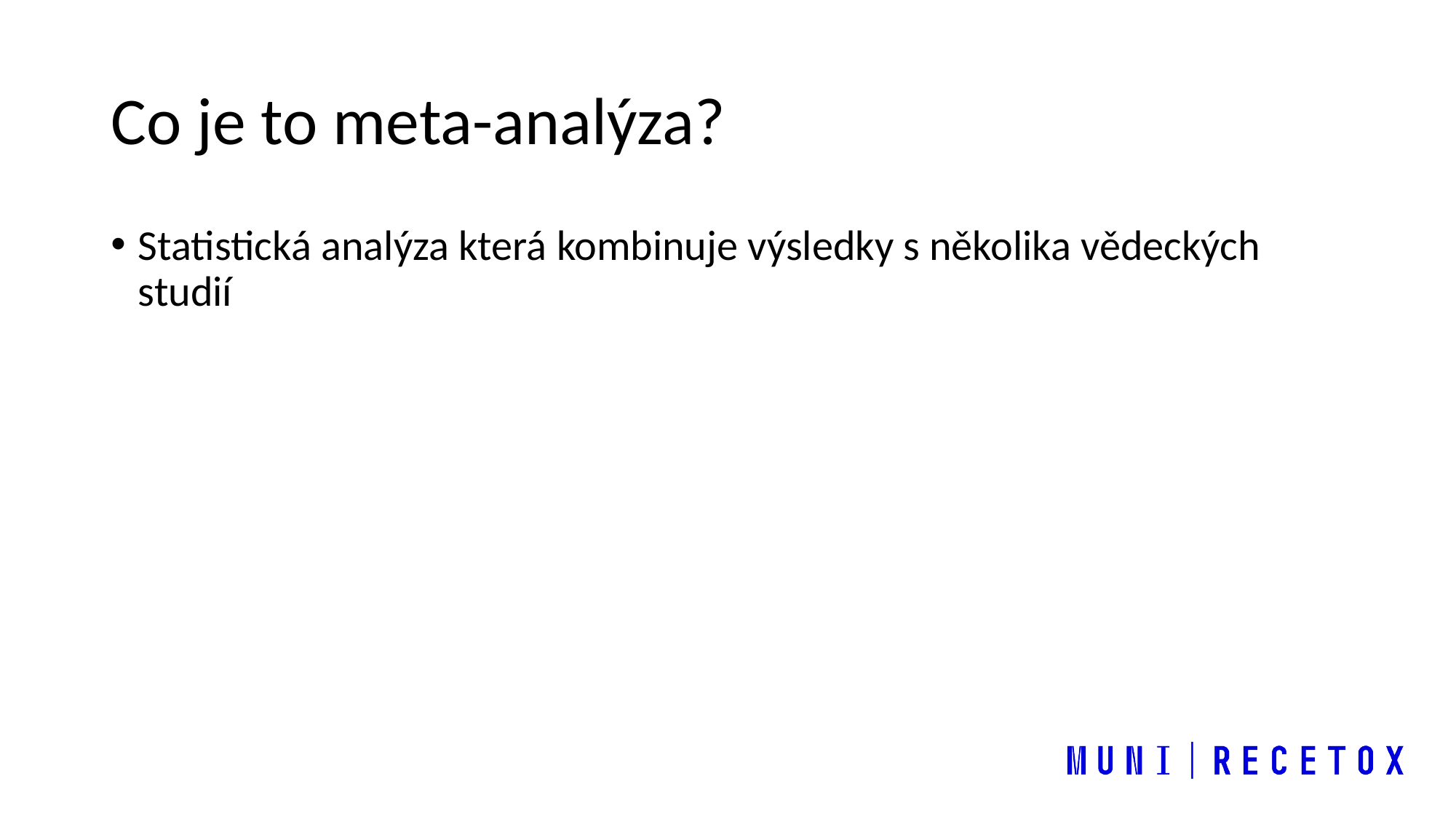

# Co je to meta-analýza?
Statistická analýza která kombinuje výsledky s několika vědeckých studií